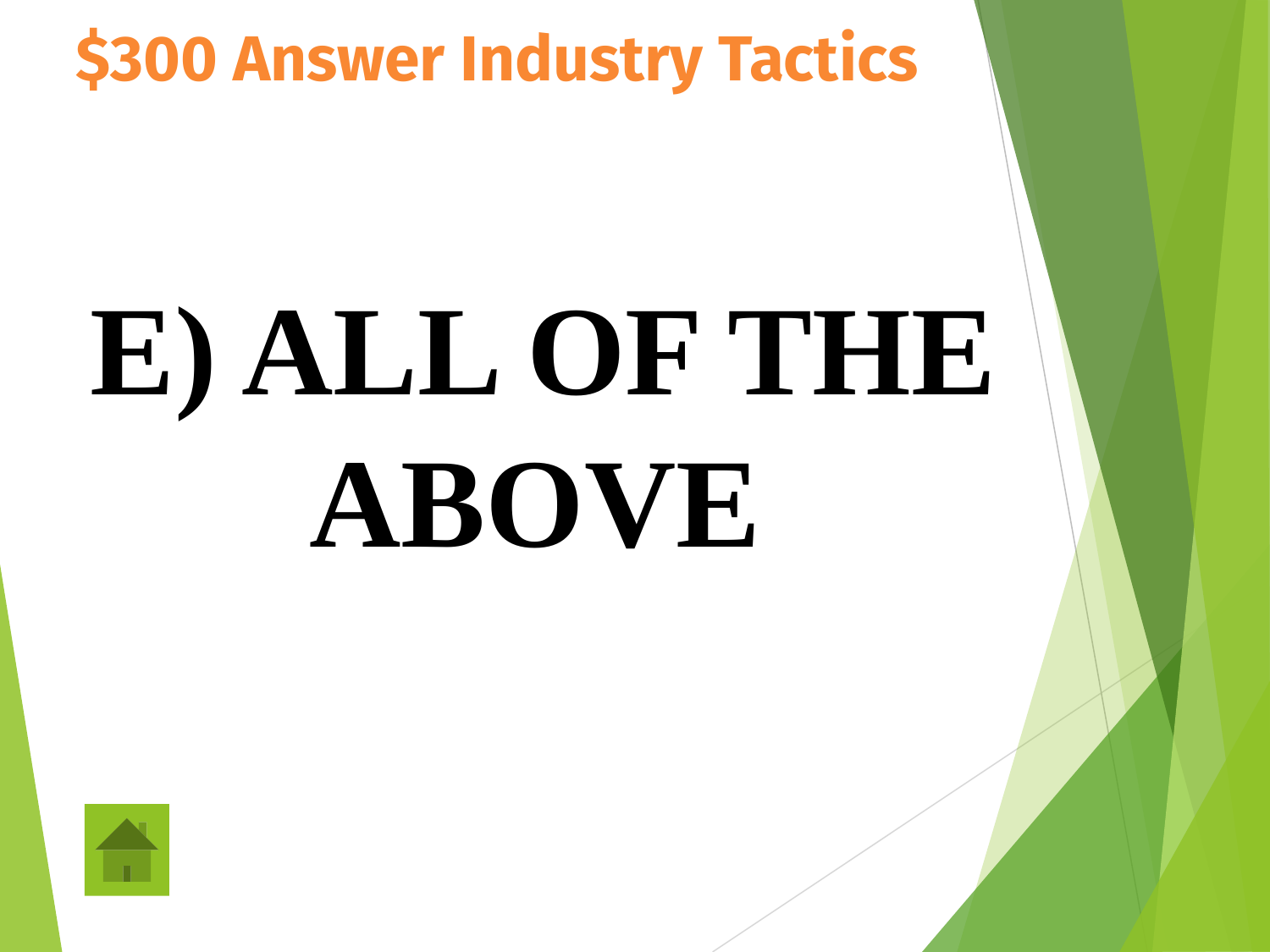

# $300 Answer Industry Tactics
 E) ALL OF THE ABOVE